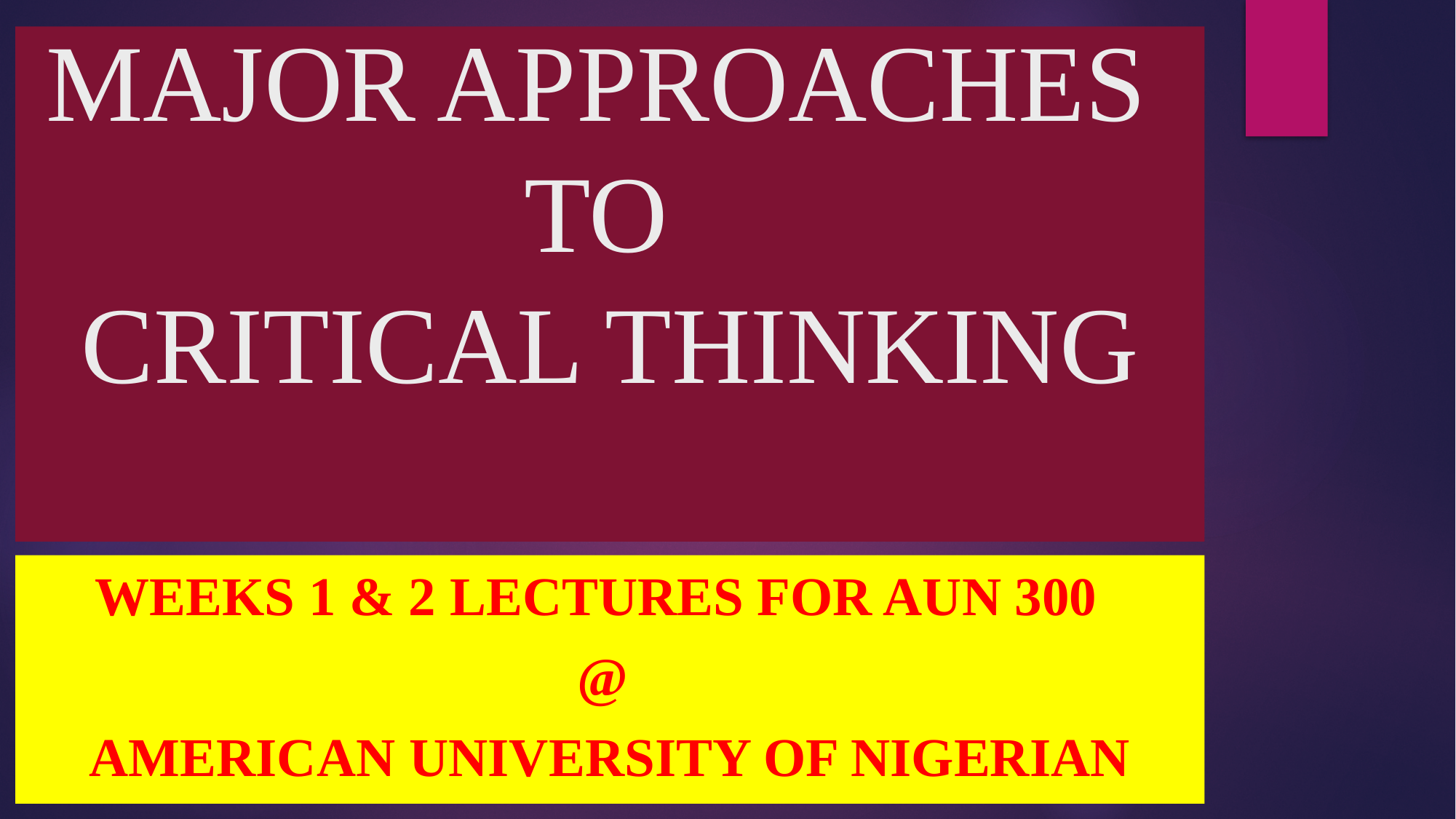

# MAJOR APPROACHES TO CRITICAL THINKING
WeekS 1 & 2 Lectures for AUN 300
@
American University of Nigerian